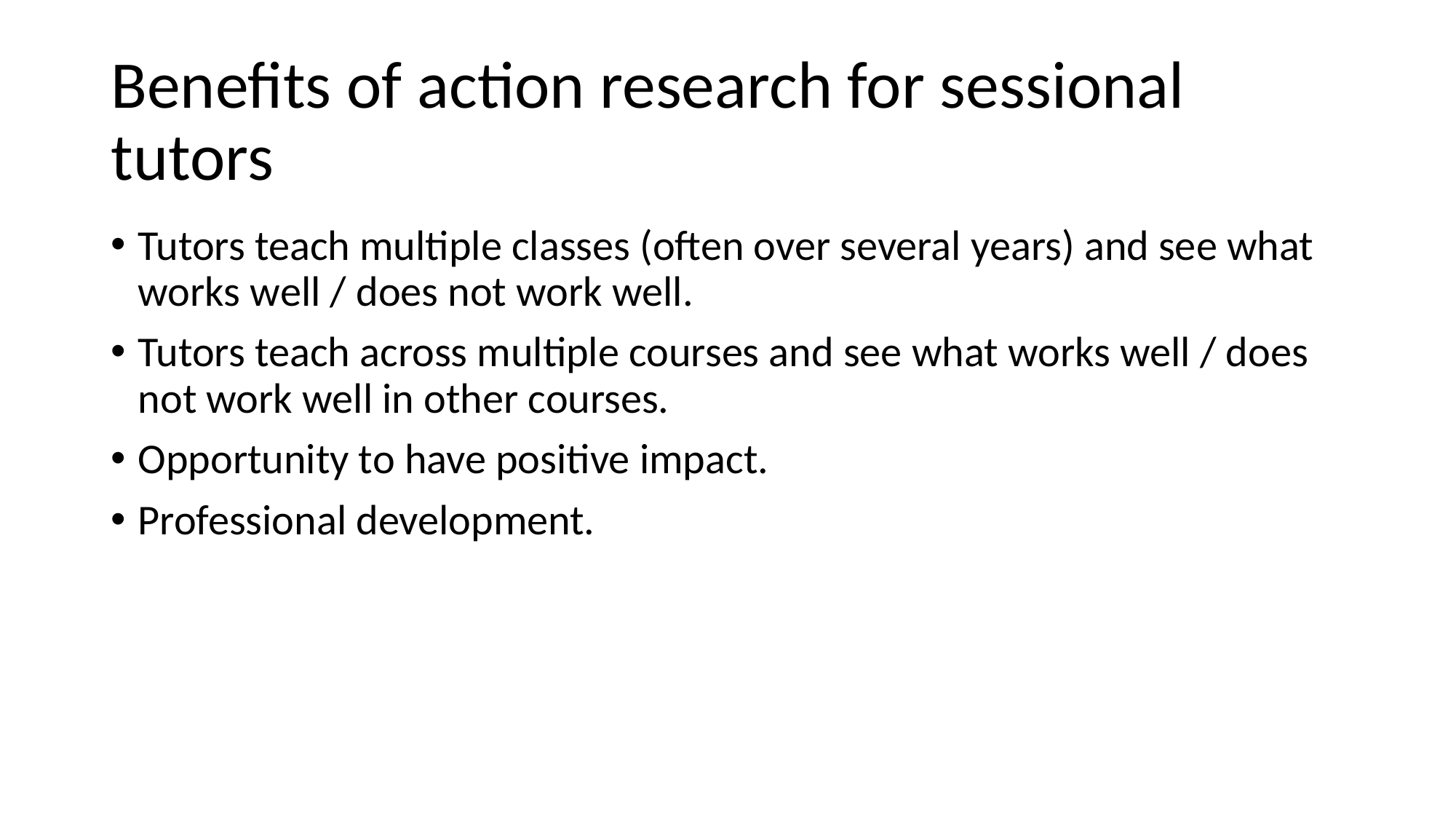

# Benefits of action research for sessional tutors
Tutors teach multiple classes (often over several years) and see what works well / does not work well.
Tutors teach across multiple courses and see what works well / does not work well in other courses.
Opportunity to have positive impact.
Professional development.